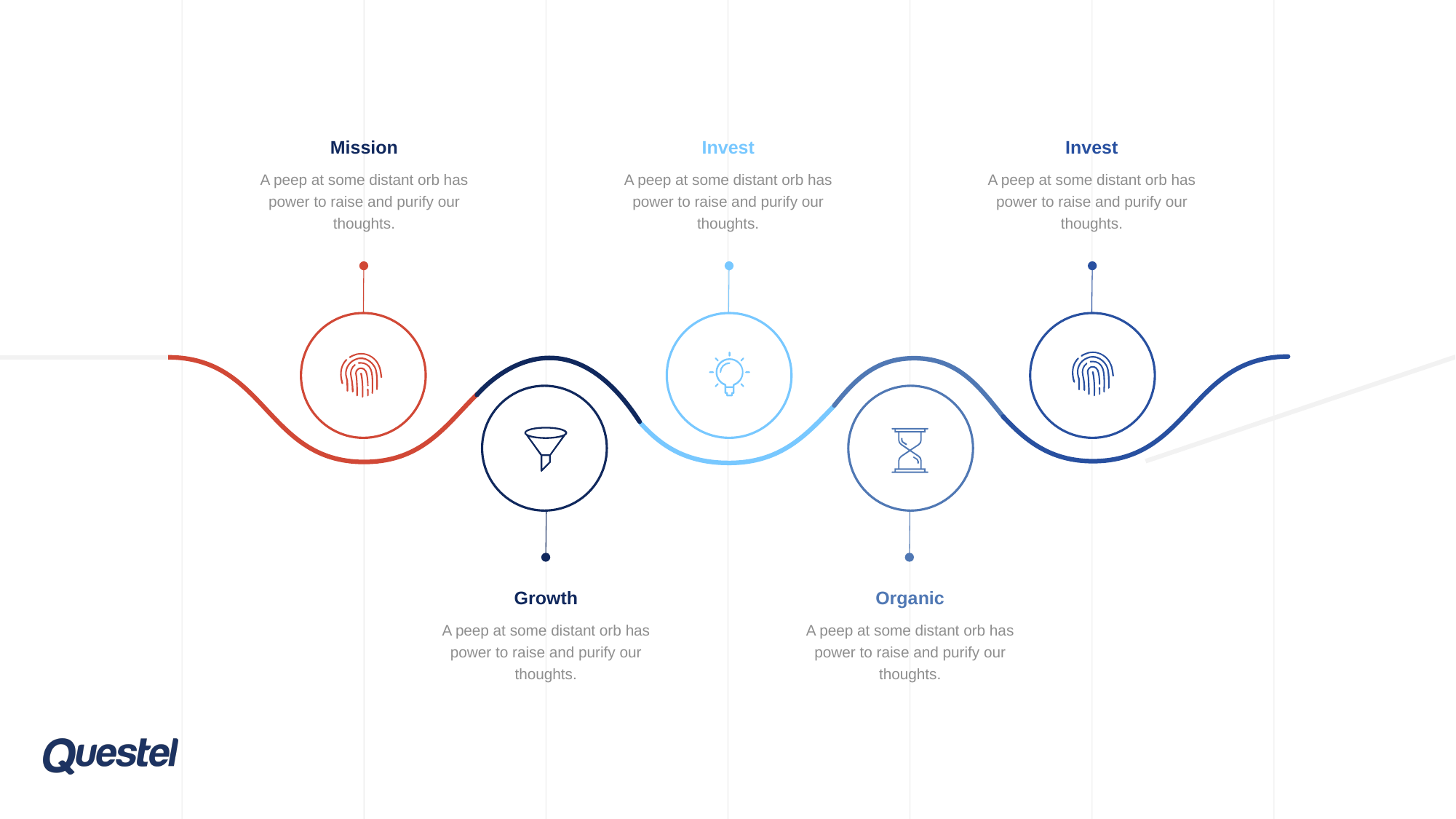

Mission
A peep at some distant orb has power to raise and purify our thoughts.
Invest
A peep at some distant orb has power to raise and purify our thoughts.
Invest
A peep at some distant orb has power to raise and purify our thoughts.

Growth
A peep at some distant orb has power to raise and purify our thoughts.
Organic
A peep at some distant orb has power to raise and purify our thoughts.